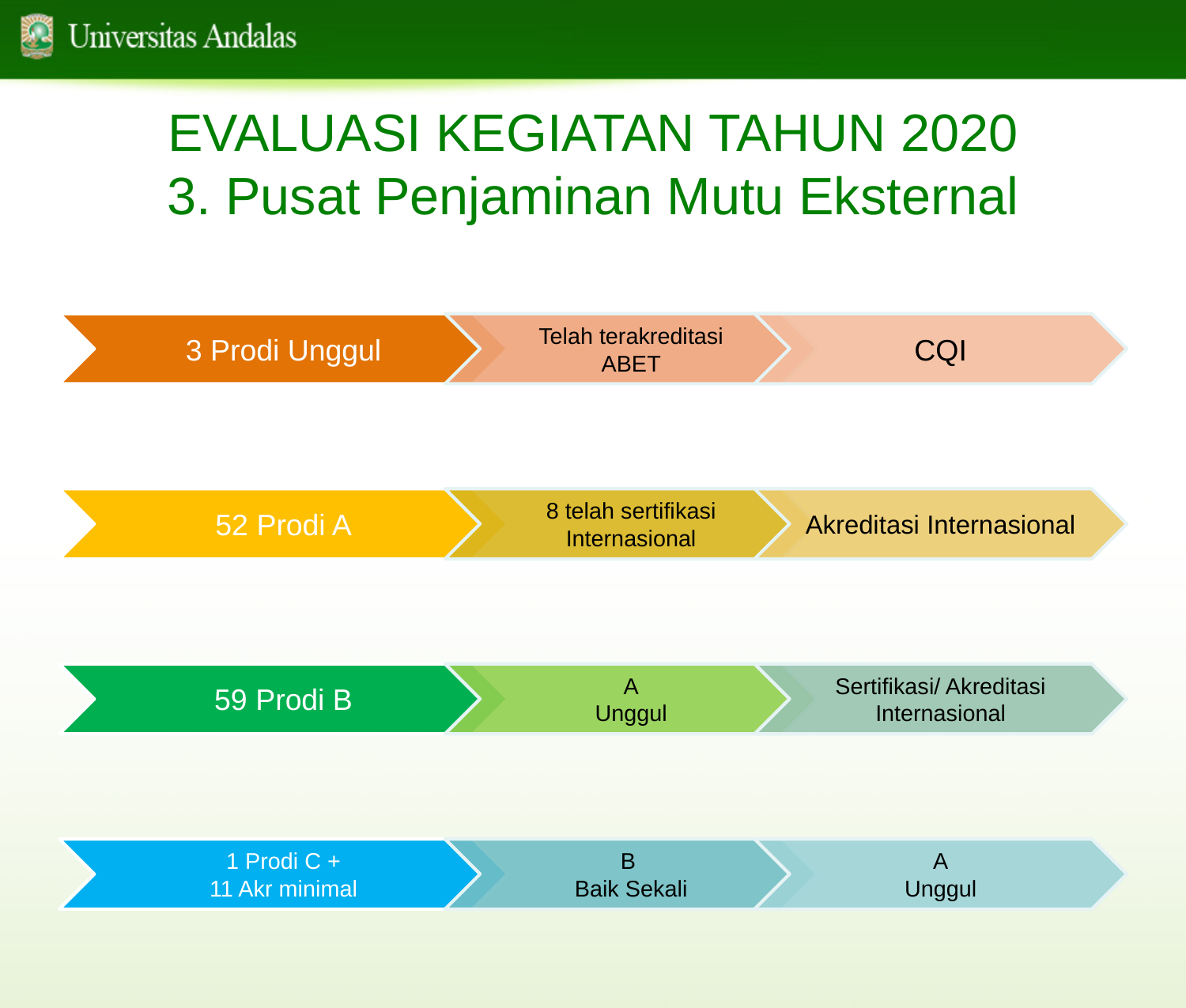

# EVALUASI KEGIATAN TAHUN 2020 3. Pusat Penjaminan Mutu Eksternal
3 Prodi Unggul
Telah terakreditasi
ABET
CQI
52 Prodi A
8 telah sertifikasi Internasional
Akreditasi Internasional
59 Prodi B
A
Unggul
Sertifikasi/ Akreditasi Internasional
1 Prodi C +
11 Akr minimal
B
Baik Sekali
A
Unggul